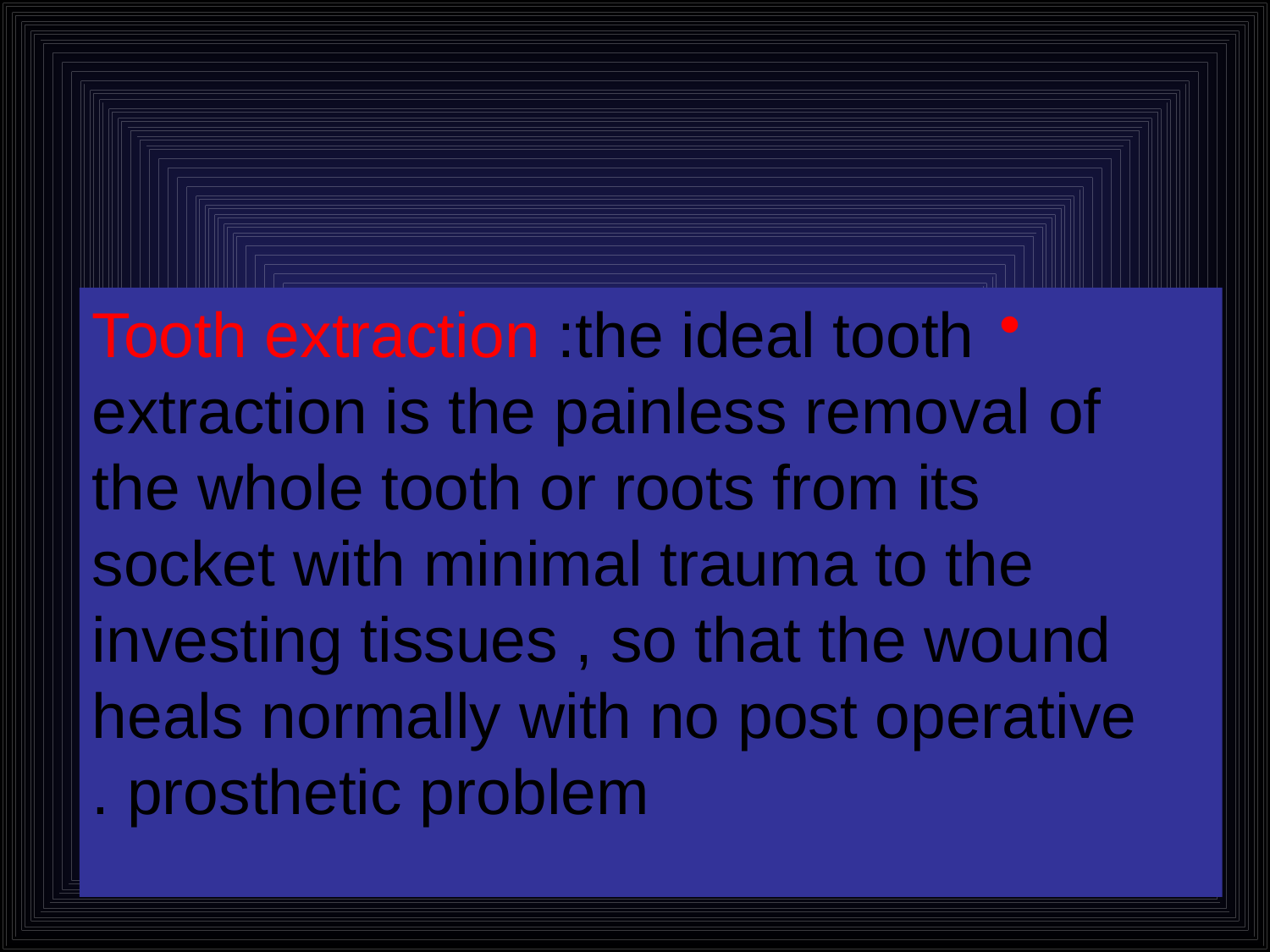

#
Tooth extraction :the ideal tooth extraction is the painless removal of the whole tooth or roots from its socket with minimal trauma to the investing tissues , so that the wound heals normally with no post operative prosthetic problem .